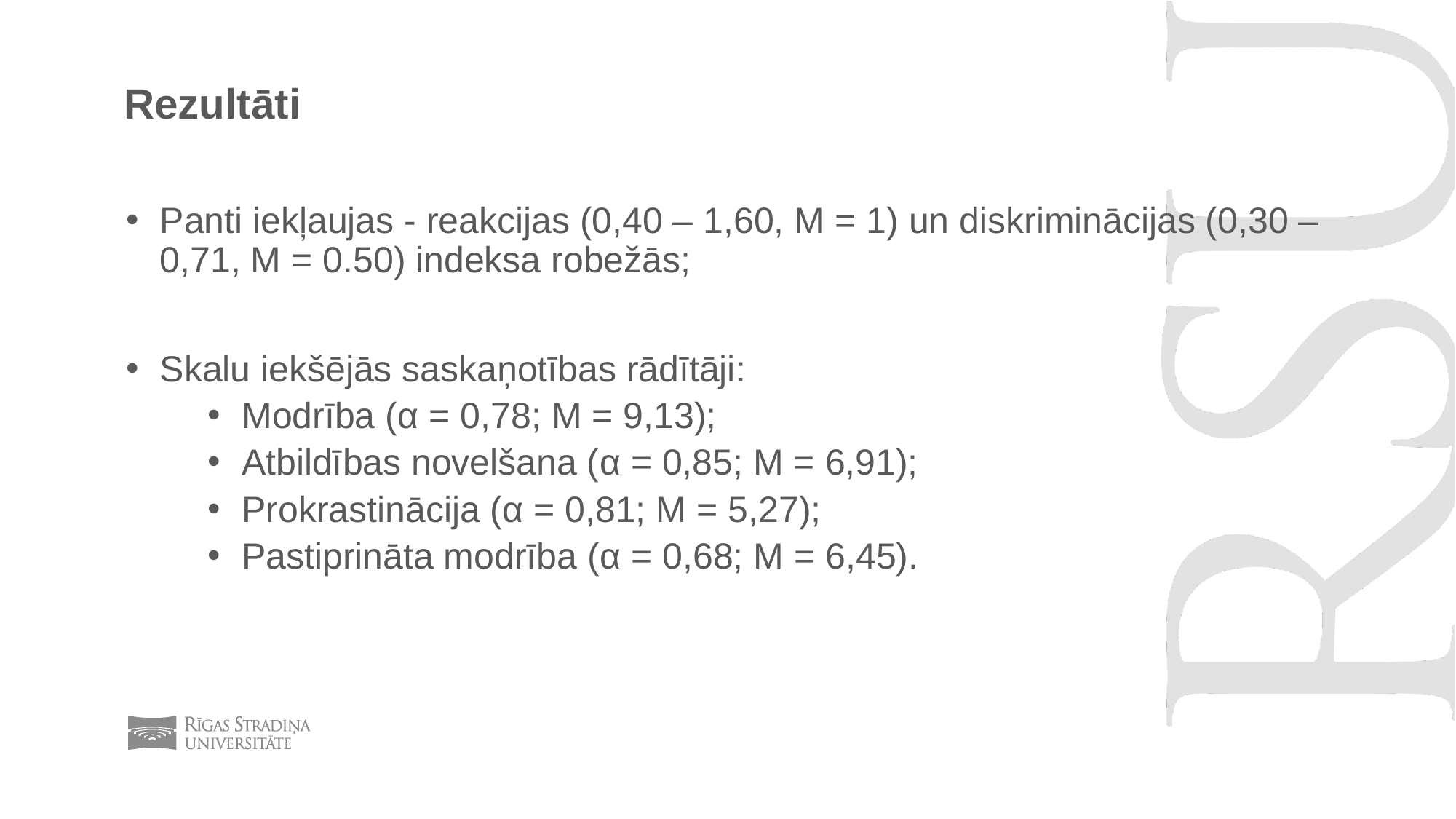

# Rezultāti
Panti iekļaujas - reakcijas (0,40 – 1,60, M = 1) un diskriminācijas (0,30 – 0,71, M = 0.50) indeksa robežās;

Skalu iekšējās saskaņotības rādītāji:
Modrība (α = 0,78; M = 9,13);
Atbildības novelšana (α = 0,85; M = 6,91);
Prokrastinācija (α = 0,81; M = 5,27);
Pastiprināta modrība (α = 0,68; M = 6,45).